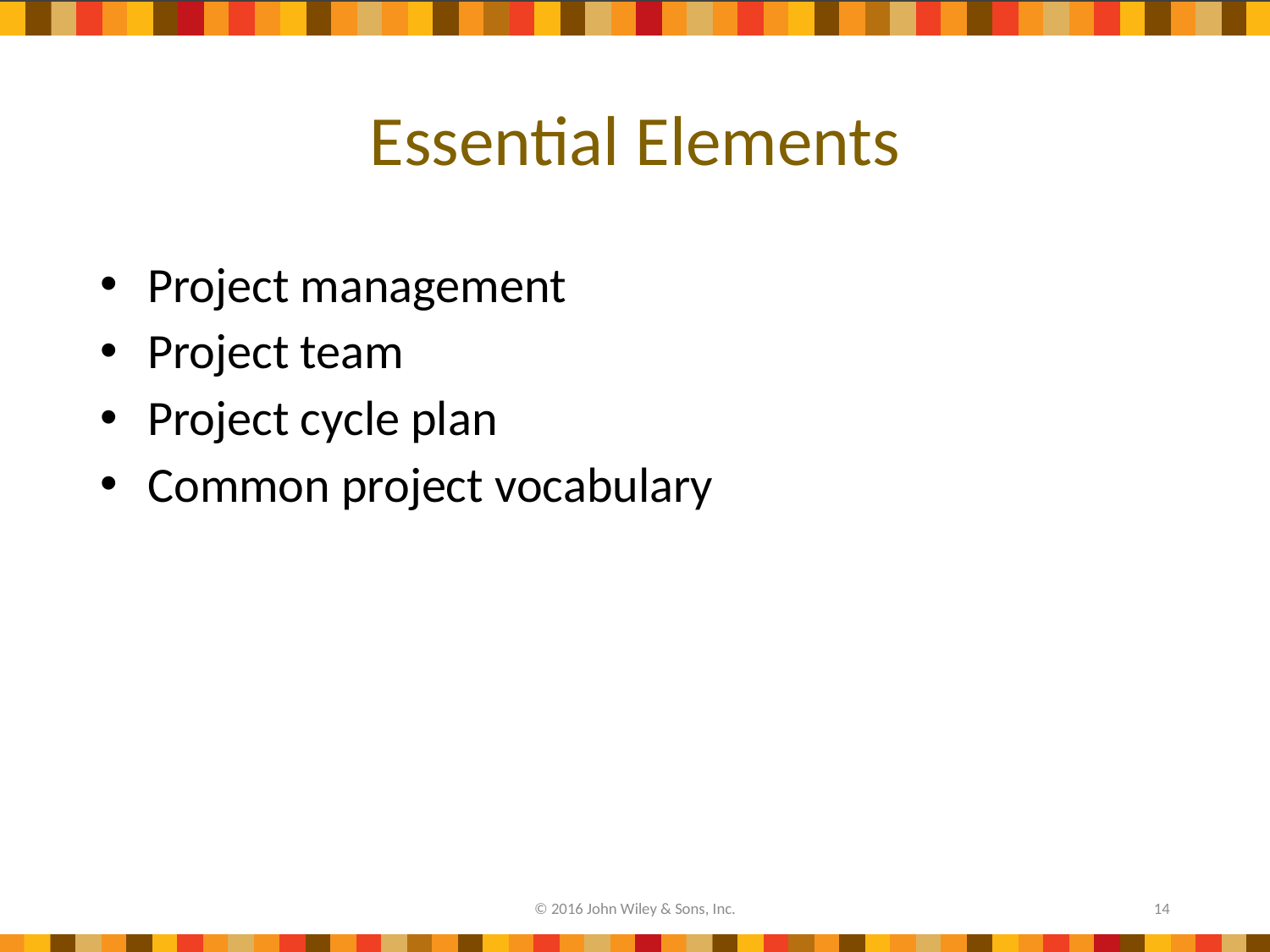

# Essential Elements
Project management
Project team
Project cycle plan
Common project vocabulary

© 2016 John Wiley & Sons, Inc.
14